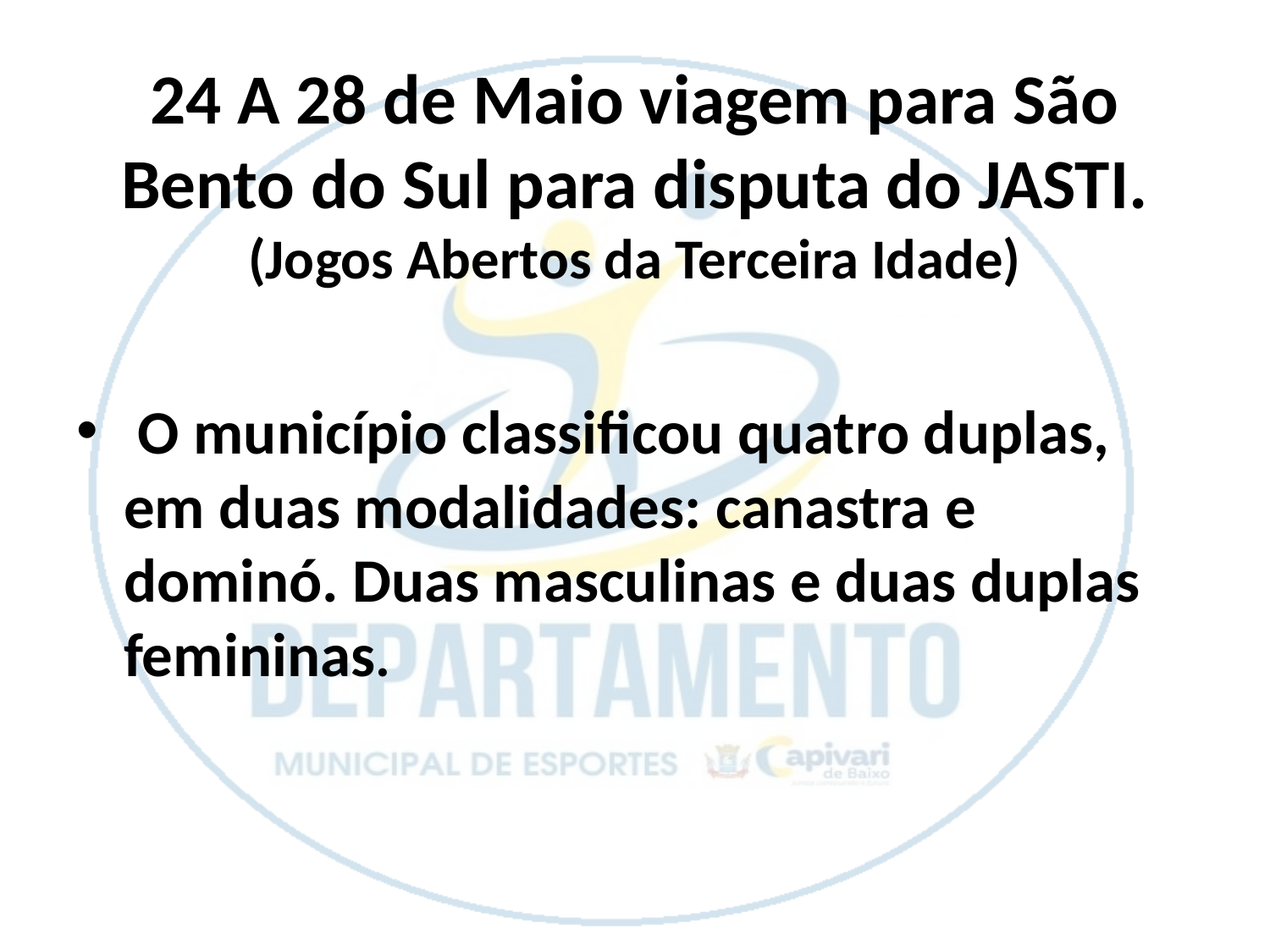

# 24 A 28 de Maio viagem para São Bento do Sul para disputa do JASTI. (Jogos Abertos da Terceira Idade)
 O município classificou quatro duplas, em duas modalidades: canastra e dominó. Duas masculinas e duas duplas femininas.